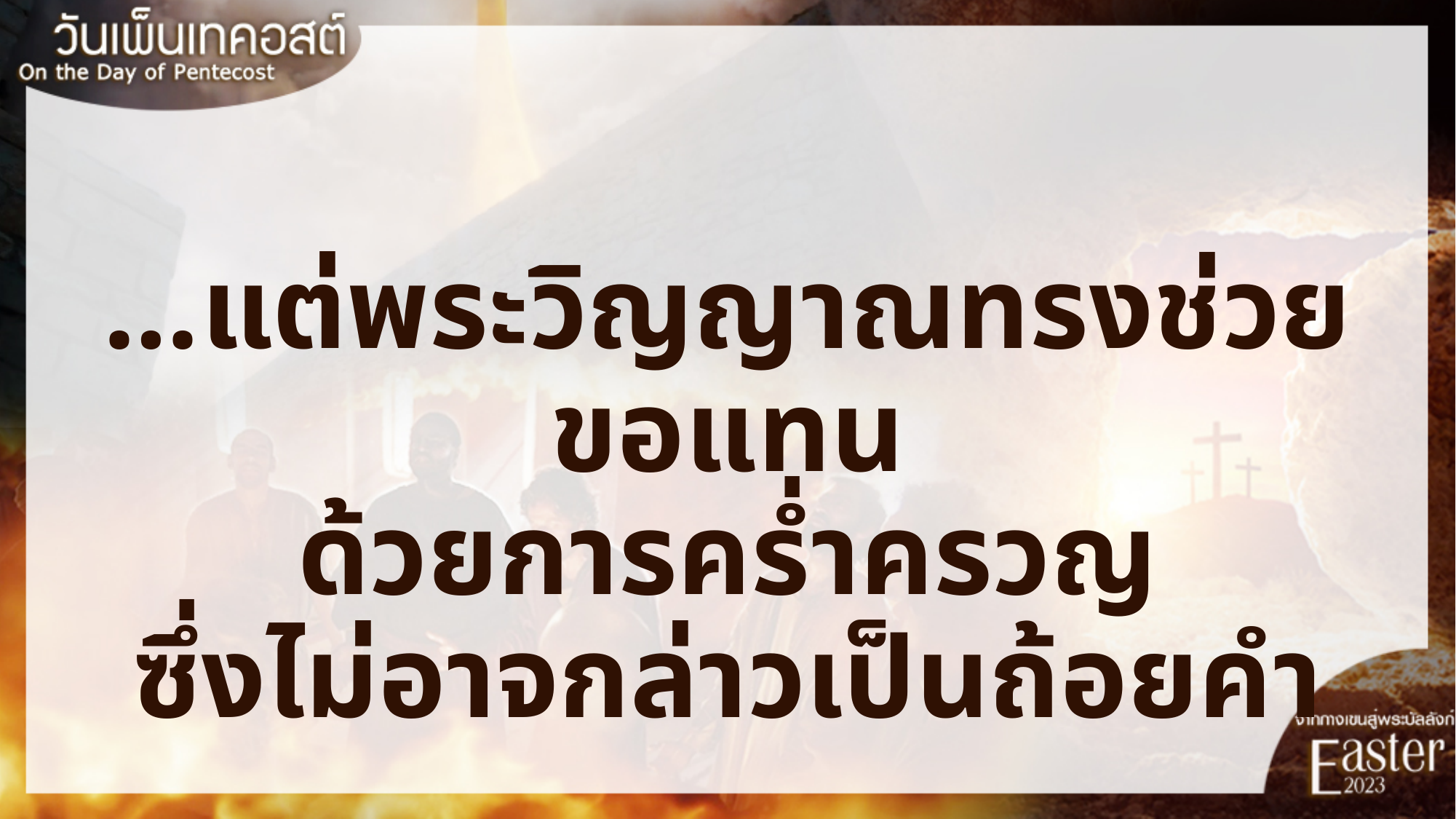

…แต่พระวิญญาณทรงช่วยขอแทน
ด้วยการคร่ำครวญ
ซึ่งไม่อาจกล่าวเป็นถ้อยคำ